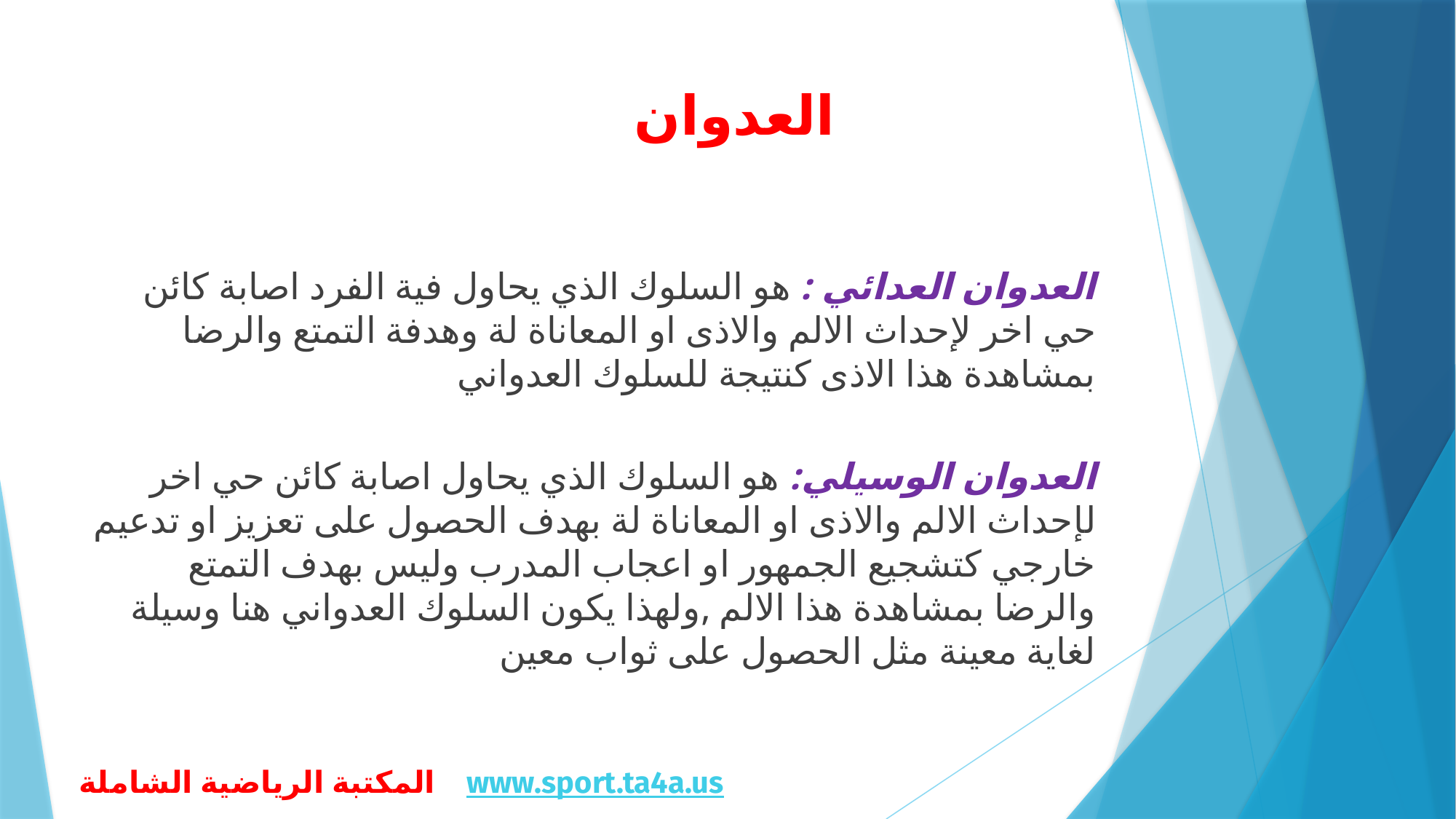

# العدوان
العدوان العدائي : هو السلوك الذي يحاول فية الفرد اصابة كائن حي اخر لإحداث الالم والاذى او المعاناة لة وهدفة التمتع والرضا بمشاهدة هذا الاذى كنتيجة للسلوك العدواني
العدوان الوسيلي: هو السلوك الذي يحاول اصابة كائن حي اخر لإحداث الالم والاذى او المعاناة لة بهدف الحصول على تعزيز او تدعيم خارجي كتشجيع الجمهور او اعجاب المدرب وليس بهدف التمتع والرضا بمشاهدة هذا الالم ,ولهذا يكون السلوك العدواني هنا وسيلة لغاية معينة مثل الحصول على ثواب معين
المكتبة الرياضية الشاملة    www.sport.ta4a.us